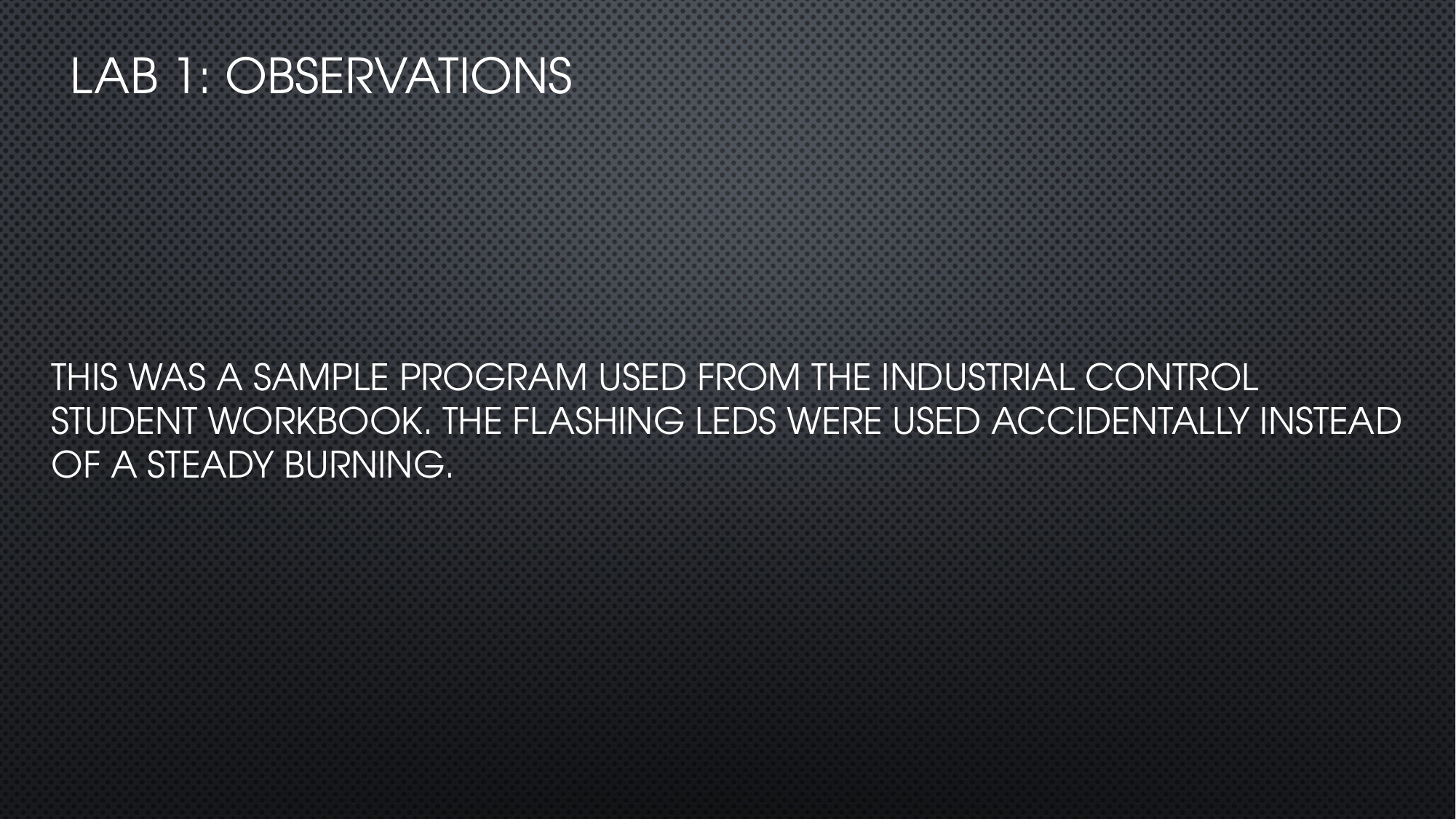

# Lab 1: Observations
This was a sample program used from the Industrial Control Student Workbook. The flashing LEDs were used accidentally instead of a steady burning.